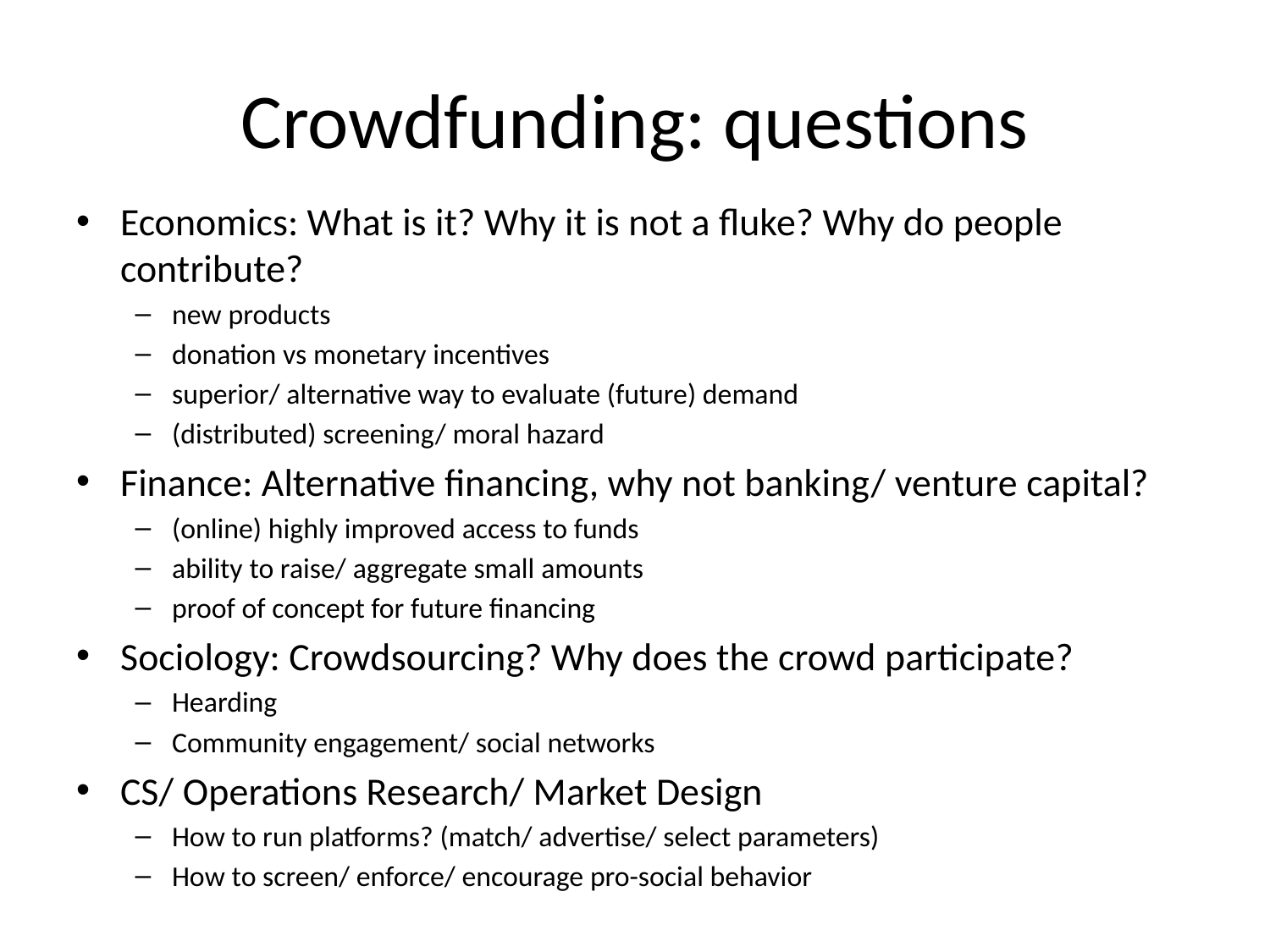

# Crowdfunding: questions
Economics: What is it? Why it is not a fluke? Why do people contribute?
new products
donation vs monetary incentives
superior/ alternative way to evaluate (future) demand
(distributed) screening/ moral hazard
Finance: Alternative financing, why not banking/ venture capital?
(online) highly improved access to funds
ability to raise/ aggregate small amounts
proof of concept for future financing
Sociology: Crowdsourcing? Why does the crowd participate?
Hearding
Community engagement/ social networks
CS/ Operations Research/ Market Design
How to run platforms? (match/ advertise/ select parameters)
How to screen/ enforce/ encourage pro-social behavior